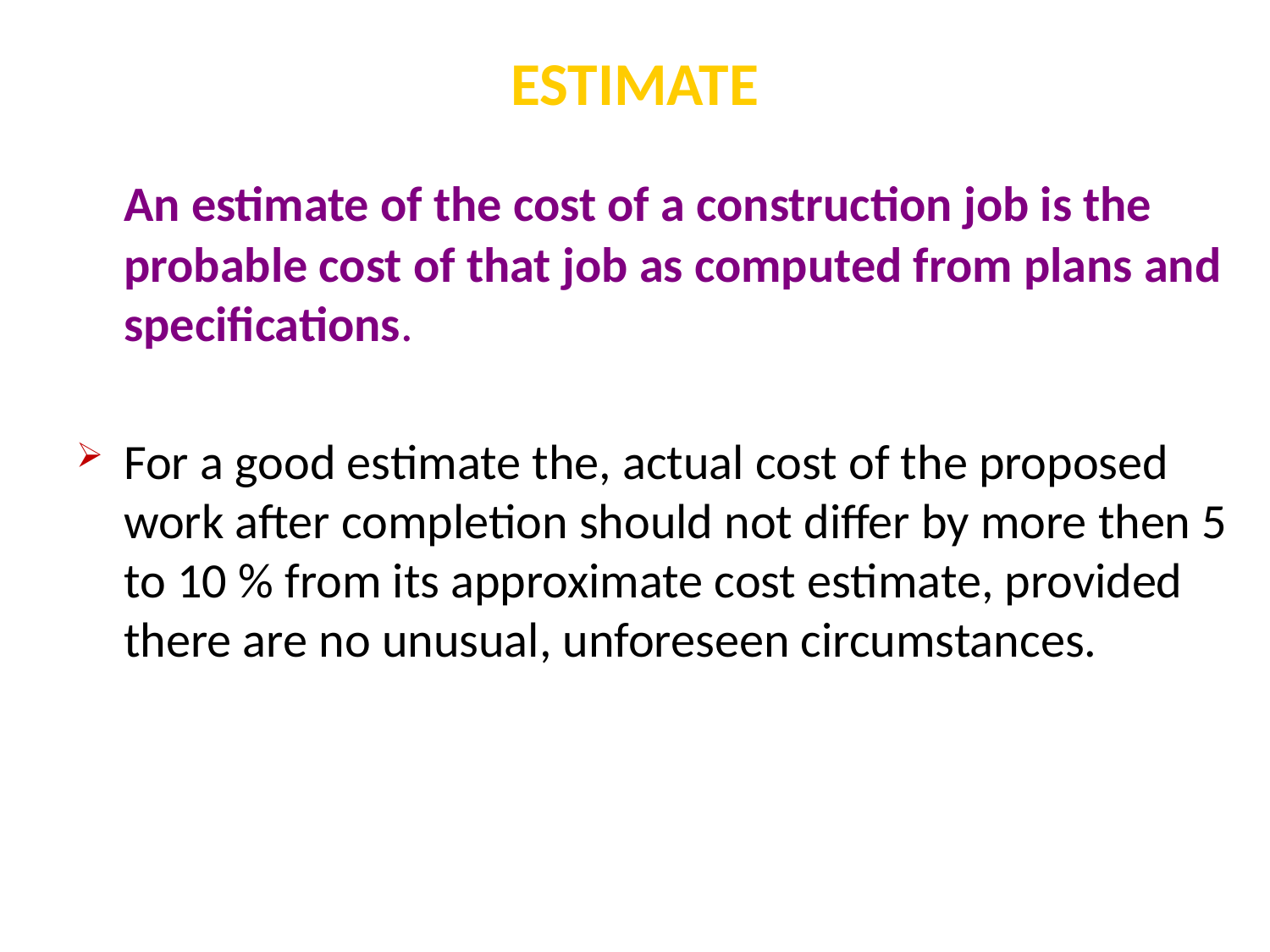

# ESTIMATE
	An estimate of the cost of a construction job is the probable cost of that job as computed from plans and specifications.

For a good estimate the, actual cost of the proposed work after completion should not differ by more then 5 to 10 % from its approximate cost estimate, provided there are no unusual, unforeseen circumstances.